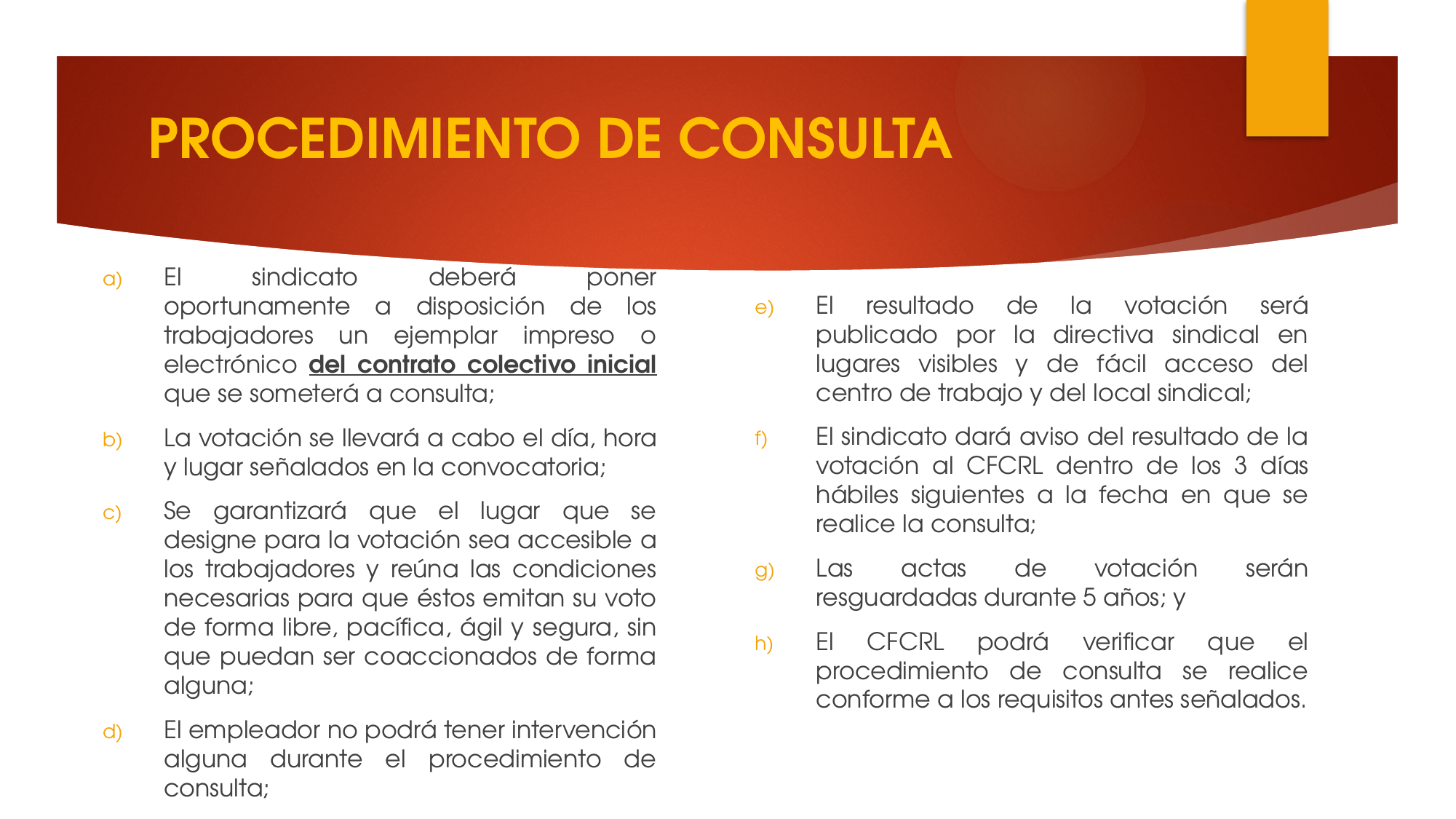

# PROCEDIMIENTO DE CONSULTA
El sindicato deberá poner oportunamente a disposición de los trabajadores un ejemplar impreso o electrónico del contrato colectivo inicial que se someterá a consulta;
La votación se llevará a cabo el día, hora y lugar señalados en la convocatoria;
Se garantizará que el lugar que se designe para la votación sea accesible a los trabajadores y reúna las condiciones necesarias para que éstos emitan su voto de forma libre, pacífica, ágil y segura, sin que puedan ser coaccionados de forma alguna;
El empleador no podrá tener intervención alguna durante el procedimiento de consulta;
El resultado de la votación será publicado por la directiva sindical en lugares visibles y de fácil acceso del centro de trabajo y del local sindical;
El sindicato dará aviso del resultado de la votación al CFCRL dentro de los 3 días hábiles siguientes a la fecha en que se realice la consulta;
Las actas de votación serán resguardadas durante 5 años; y
El CFCRL podrá verificar que el procedimiento de consulta se realice conforme a los requisitos antes señalados.